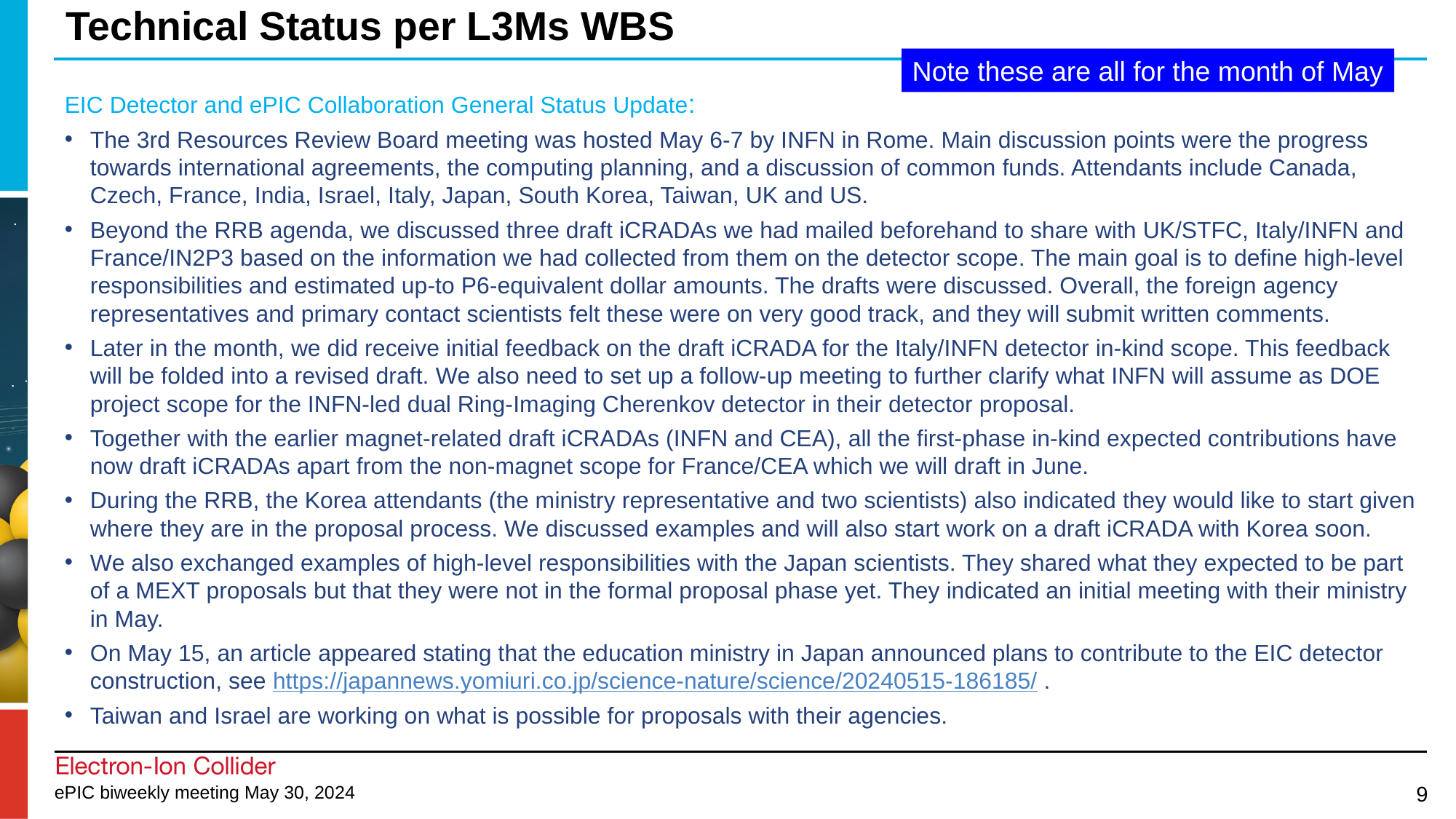

# Technical Status per L3Ms WBS
Note these are all for the month of May
EIC Detector and ePIC Collaboration General Status Update:
The 3rd Resources Review Board meeting was hosted May 6-7 by INFN in Rome. Main discussion points were the progress towards international agreements, the computing planning, and a discussion of common funds. Attendants include Canada, Czech, France, India, Israel, Italy, Japan, South Korea, Taiwan, UK and US.
Beyond the RRB agenda, we discussed three draft iCRADAs we had mailed beforehand to share with UK/STFC, Italy/INFN and France/IN2P3 based on the information we had collected from them on the detector scope. The main goal is to define high-level responsibilities and estimated up-to P6-equivalent dollar amounts. The drafts were discussed. Overall, the foreign agency representatives and primary contact scientists felt these were on very good track, and they will submit written comments.
Later in the month, we did receive initial feedback on the draft iCRADA for the Italy/INFN detector in-kind scope. This feedback will be folded into a revised draft. We also need to set up a follow-up meeting to further clarify what INFN will assume as DOE project scope for the INFN-led dual Ring-Imaging Cherenkov detector in their detector proposal.
Together with the earlier magnet-related draft iCRADAs (INFN and CEA), all the first-phase in-kind expected contributions have now draft iCRADAs apart from the non-magnet scope for France/CEA which we will draft in June.
During the RRB, the Korea attendants (the ministry representative and two scientists) also indicated they would like to start given where they are in the proposal process. We discussed examples and will also start work on a draft iCRADA with Korea soon.
We also exchanged examples of high-level responsibilities with the Japan scientists. They shared what they expected to be part of a MEXT proposals but that they were not in the formal proposal phase yet. They indicated an initial meeting with their ministry in May.
On May 15, an article appeared stating that the education ministry in Japan announced plans to contribute to the EIC detector construction, see https://japannews.yomiuri.co.jp/science-nature/science/20240515-186185/ .
Taiwan and Israel are working on what is possible for proposals with their agencies.